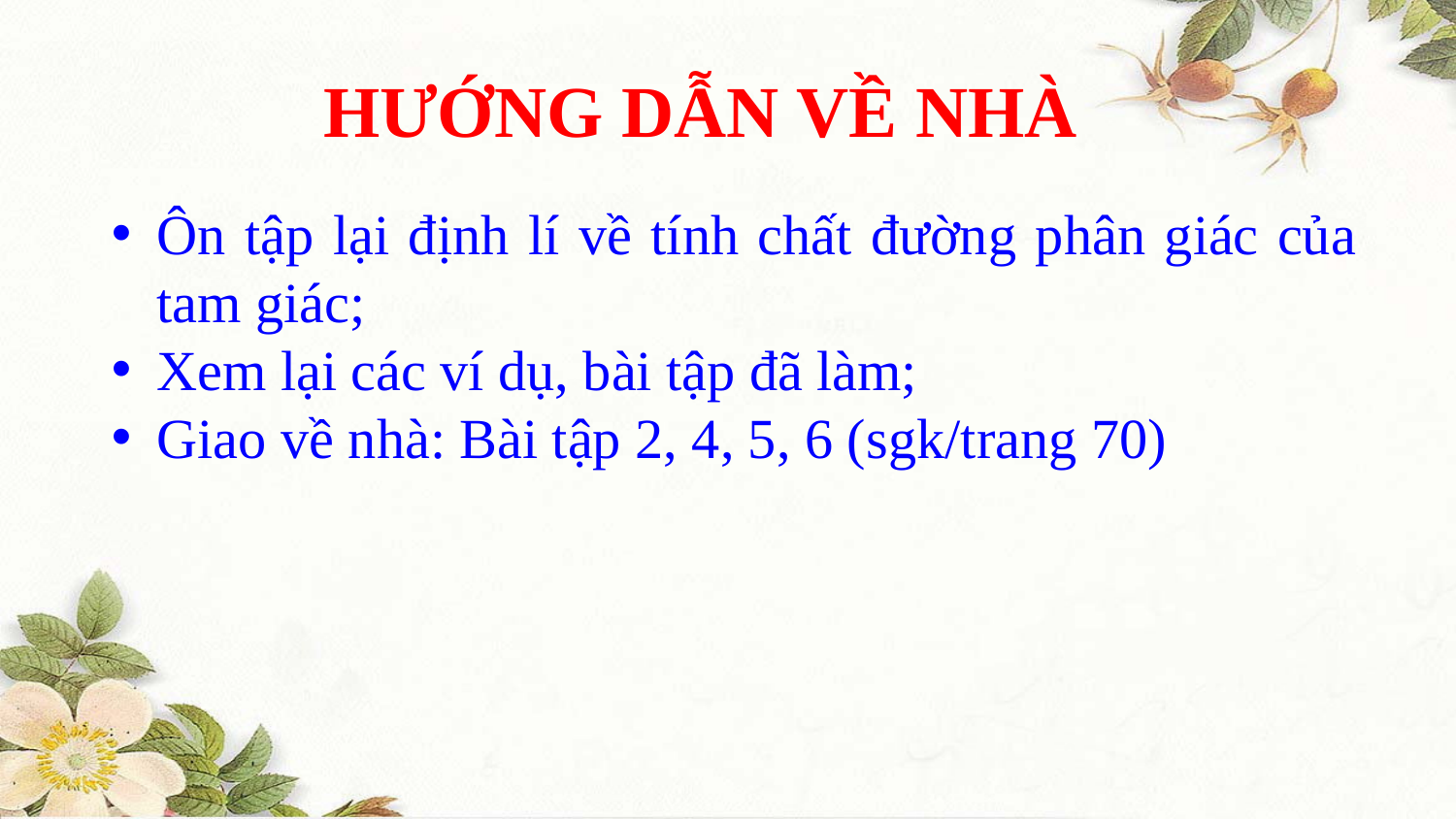

HƯỚNG DẪN VỀ NHÀ
Ôn tập lại định lí về tính chất đường phân giác của tam giác;
Xem lại các ví dụ, bài tập đã làm;
Giao về nhà: Bài tập 2, 4, 5, 6 (sgk/trang 70)